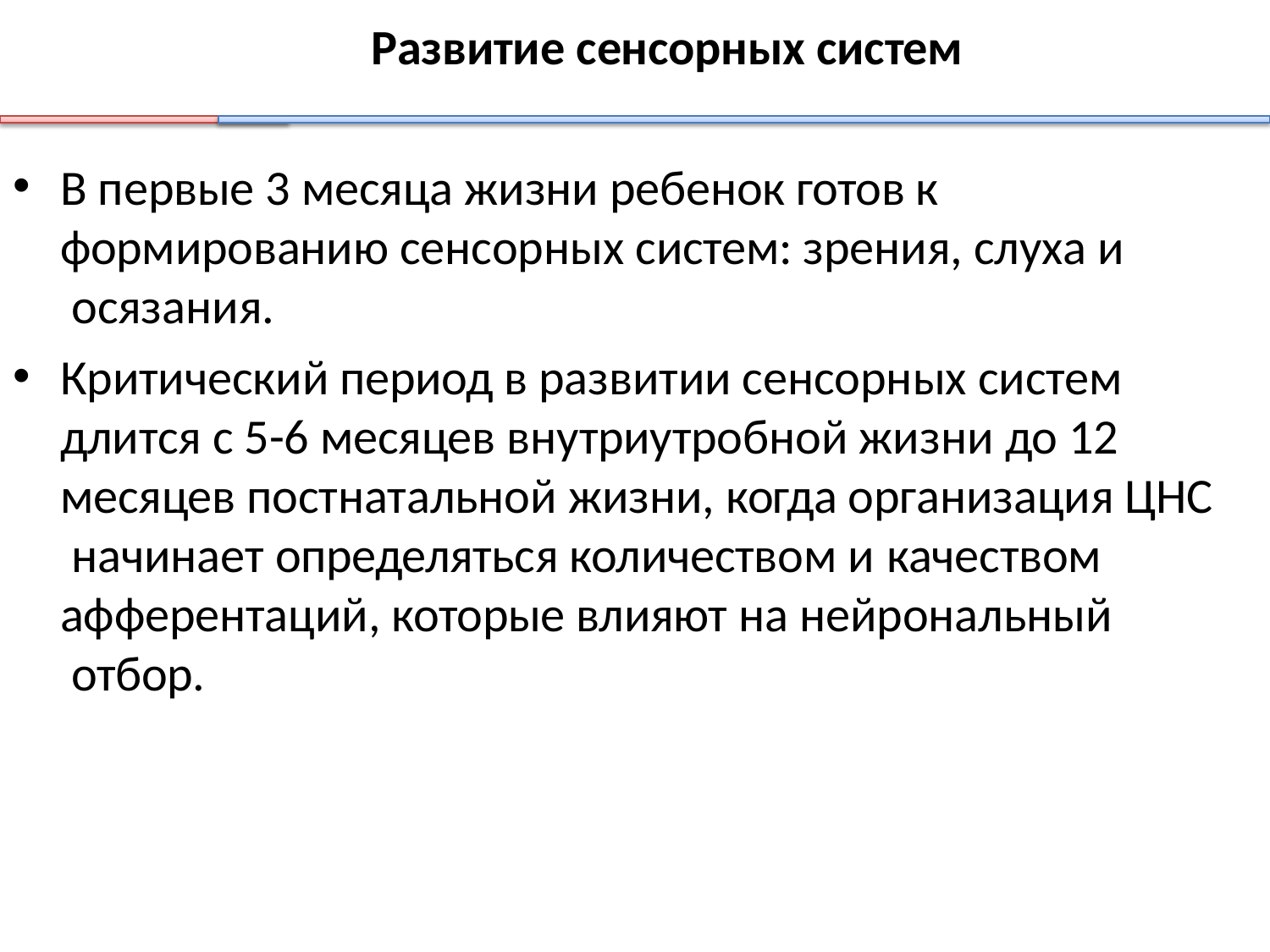

# Развитие сенсорных систем

В первые 3 месяца жизни ребенок готов к  формированию сенсорных систем: зрения, слуха и  осязания.
Критический период в развитии сенсорных систем  длится с 5-6 месяцев внутриутробной жизни до 12  месяцев постнатальной жизни, когда организация ЦНС  начинает определяться количеством и качеством
афферентаций, которые влияют на нейрональный  отбор.